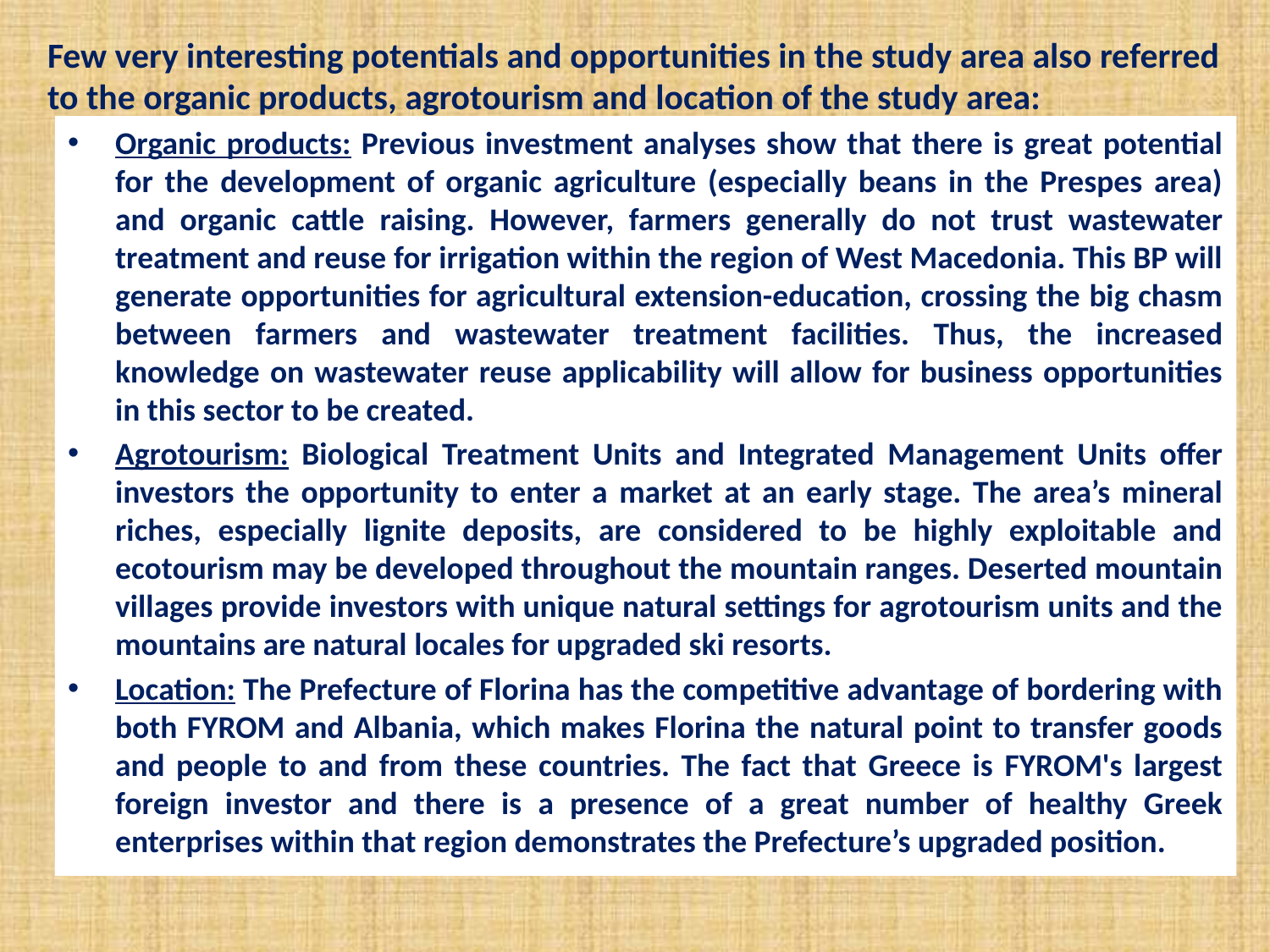

Few very interesting potentials and opportunities in the study area also referred to the organic products, agrotourism and location of the study area:
Organic products: Previous investment analyses show that there is great potential for the development of organic agriculture (especially beans in the Prespes area) and organic cattle raising. However, farmers generally do not trust wastewater treatment and reuse for irrigation within the region of West Macedonia. This BP will generate opportunities for agricultural extension-education, crossing the big chasm between farmers and wastewater treatment facilities. Thus, the increased knowledge on wastewater reuse applicability will allow for business opportunities in this sector to be created.
Agrotourism: Biological Treatment Units and Integrated Management Units offer investors the opportunity to enter a market at an early stage. The area’s mineral riches, especially lignite deposits, are considered to be highly exploitable and ecotourism may be developed throughout the mountain ranges. Deserted mountain villages provide investors with unique natural settings for agrotourism units and the mountains are natural locales for upgraded ski resorts.
Location: The Prefecture of Florina has the competitive advantage of bordering with both FYROM and Albania, which makes Florina the natural point to transfer goods and people to and from these countries. The fact that Greece is FYROM's largest foreign investor and there is a presence of a great number of healthy Greek enterprises within that region demonstrates the Prefecture’s upgraded position.